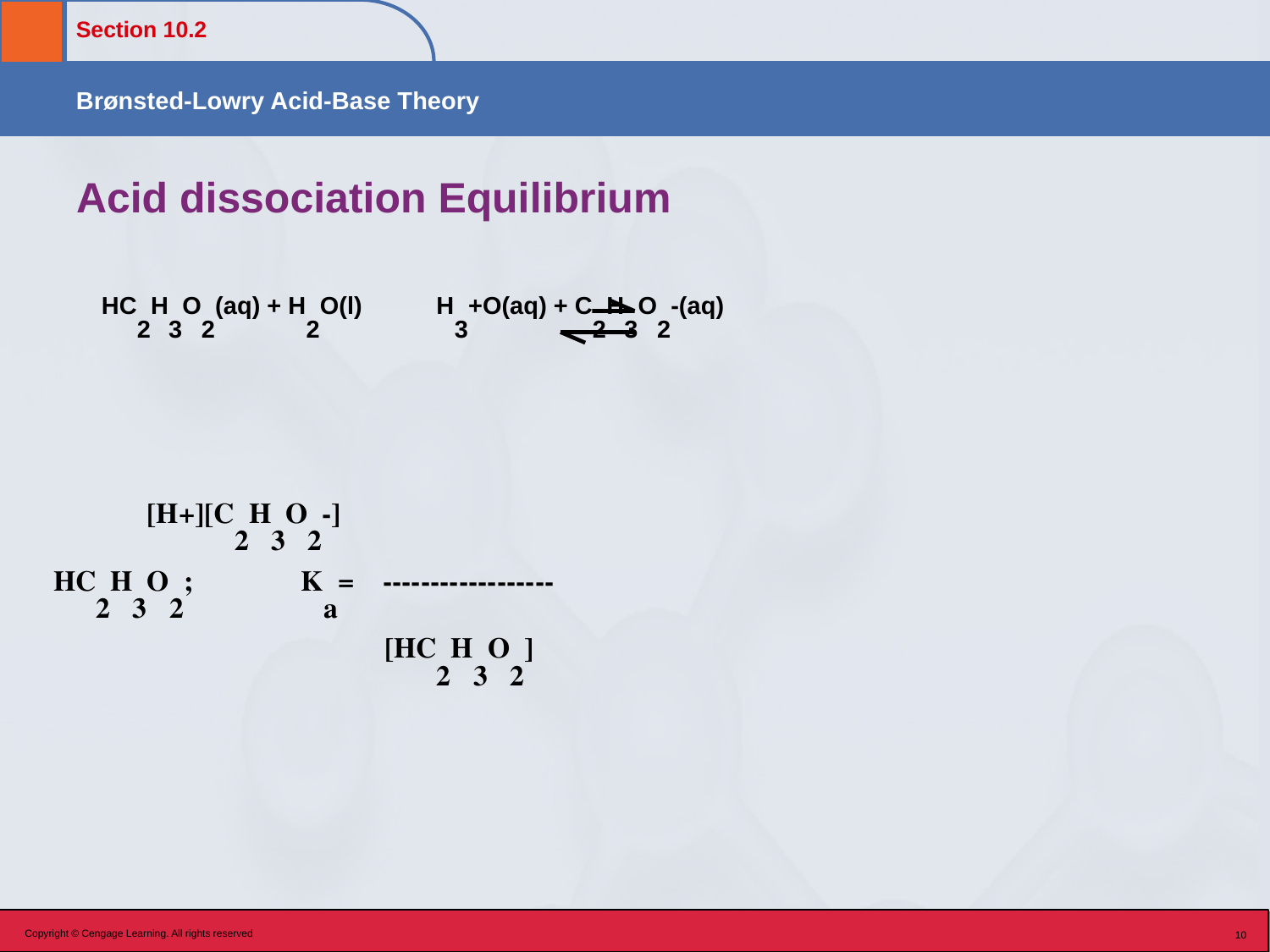

# Acid dissociation Equilibrium

   HC2H3O2(aq) + H2O(l)           H3+O(aq) + C2H3O2-(aq)

                                                                       					                            [H+][C2H3O2-]
    HC2H3O2;               Ka=    ------------------
                                                  [HC2H3O2]
Copyright © Cengage Learning. All rights reserved
10